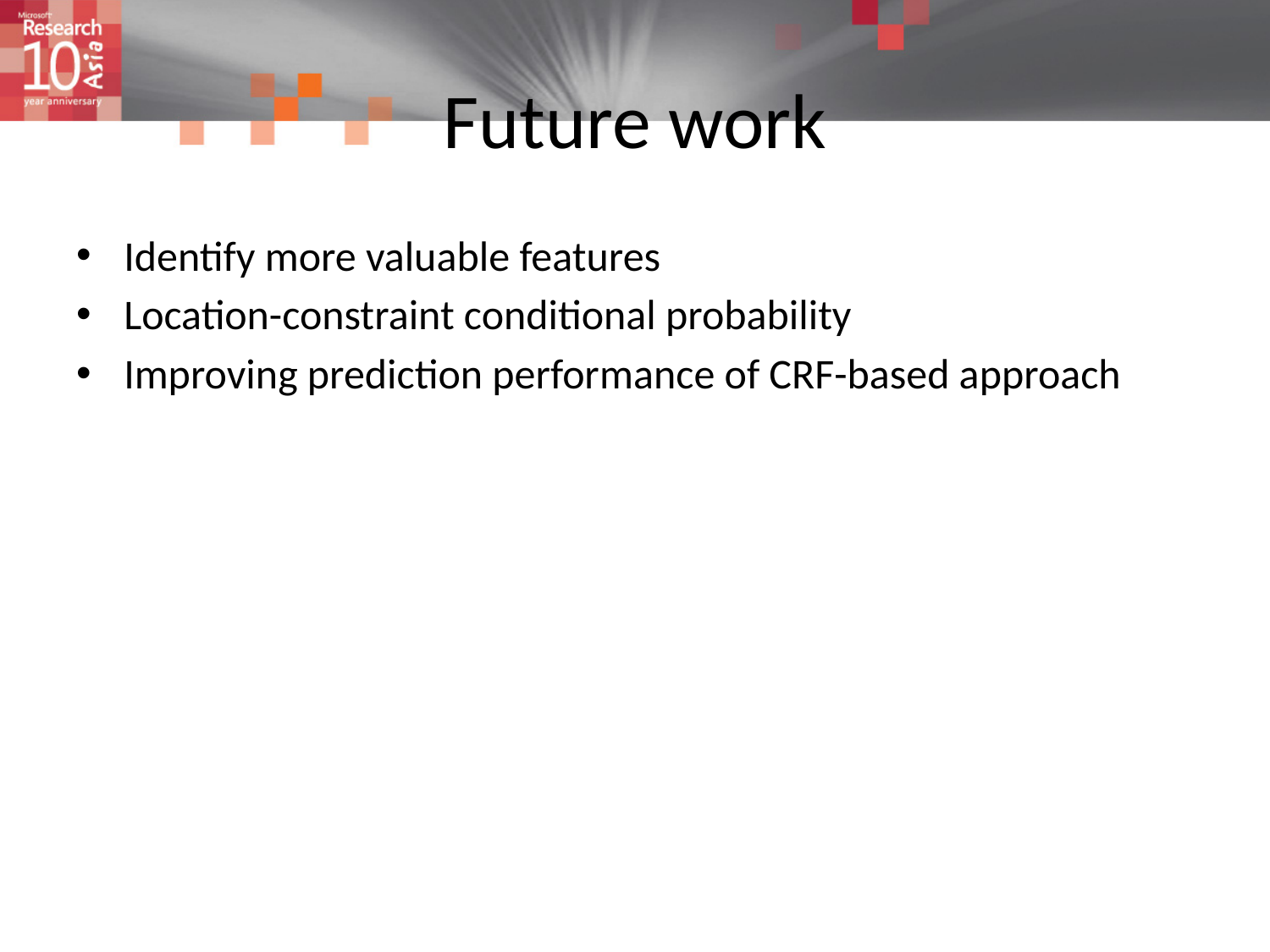

# Future work
Identify more valuable features
Location-constraint conditional probability
Improving prediction performance of CRF-based approach